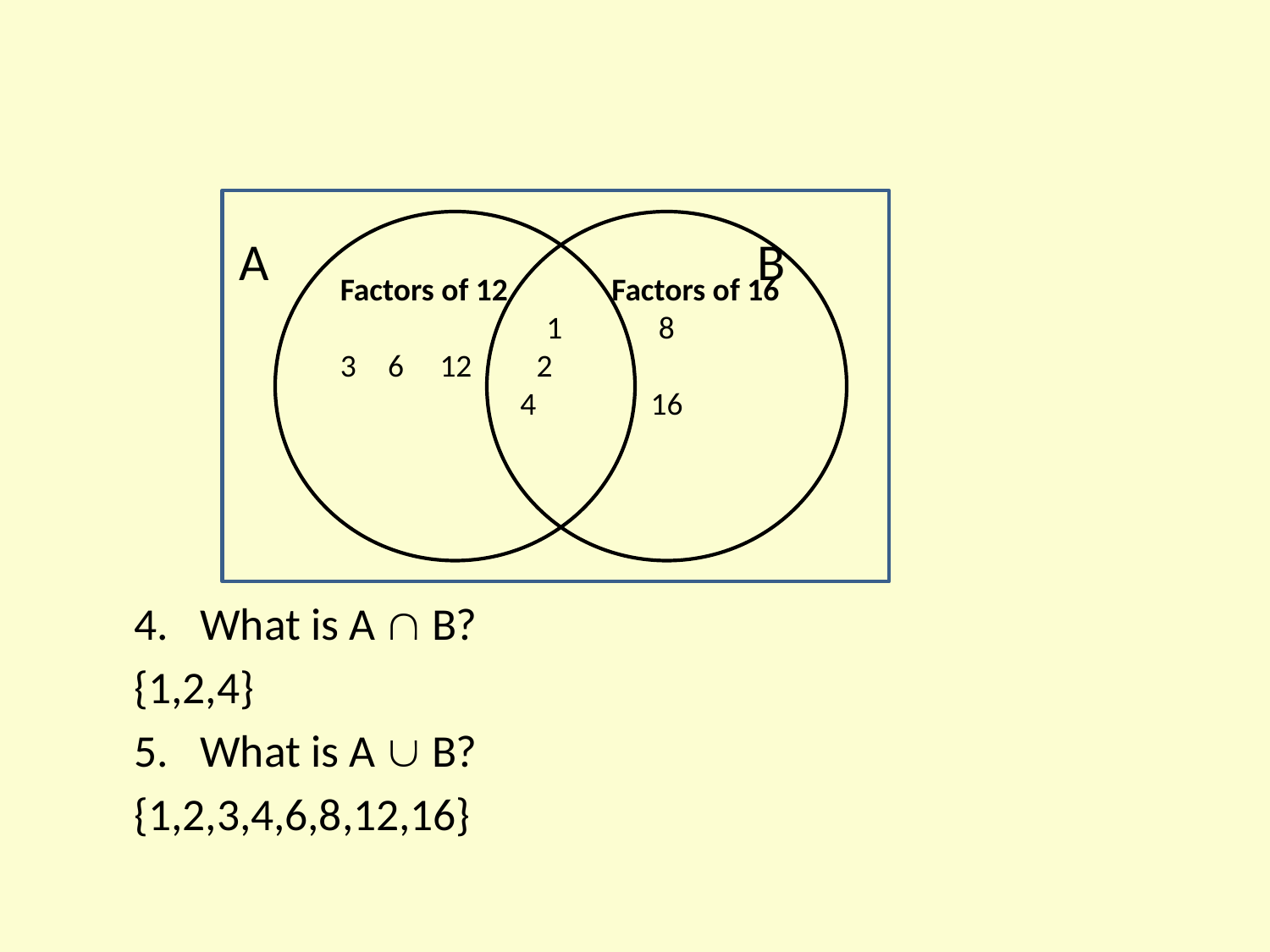

Factors of 12
	           1
6     12         2
                         4
        Factors of 16
8

16
              A                                          B

4. 	What is A ∩ B?
{1,2,4}
5.	What is A ∪ B?
{1,2,3,4,6,8,12,16}